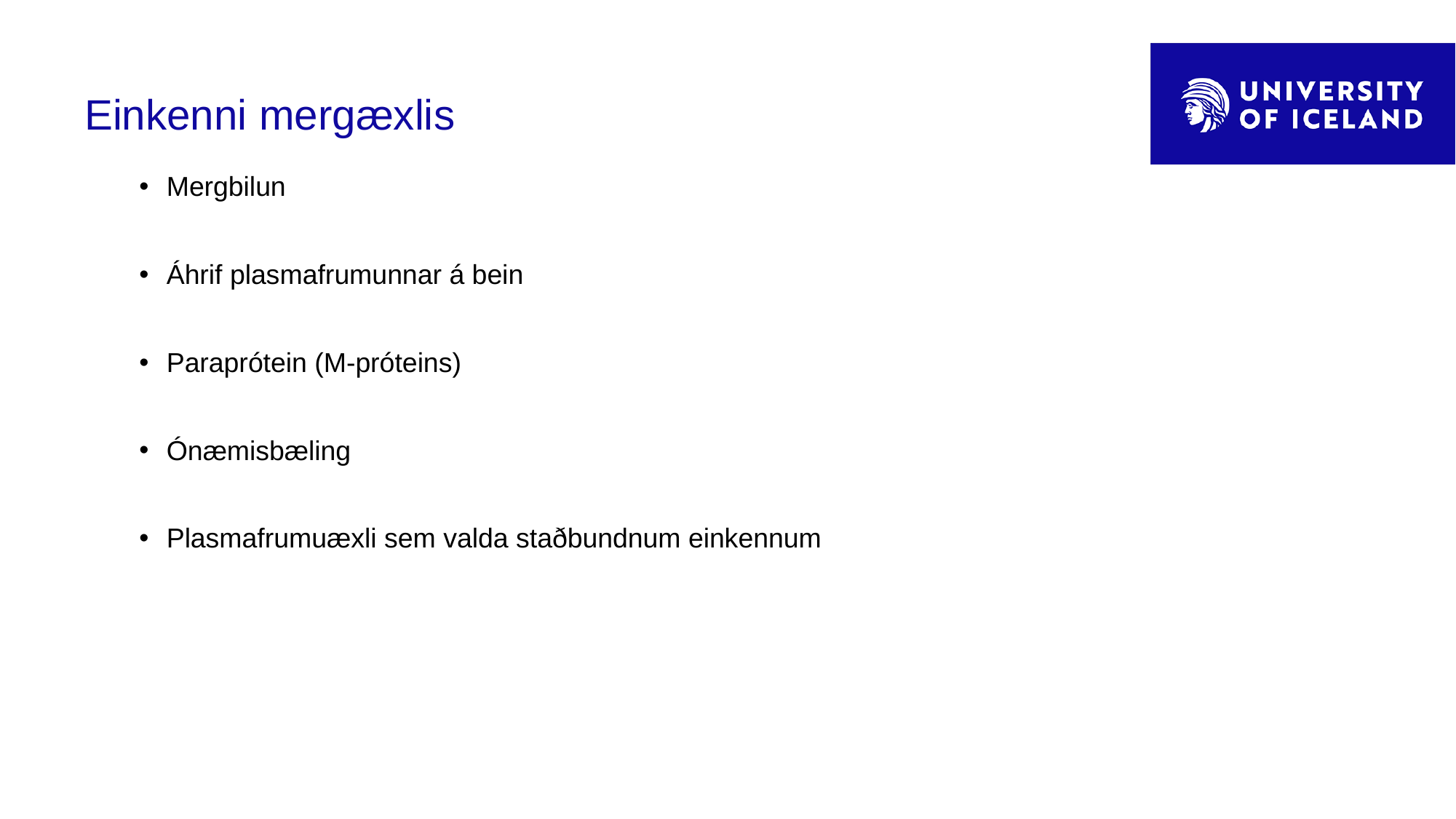

# Einkenni mergæxlis
Mergbilun

Áhrif plasmafrumunnar á bein

Paraprótein (M-próteins)

Ónæmisbæling

Plasmafrumuæxli sem valda staðbundnum einkennum